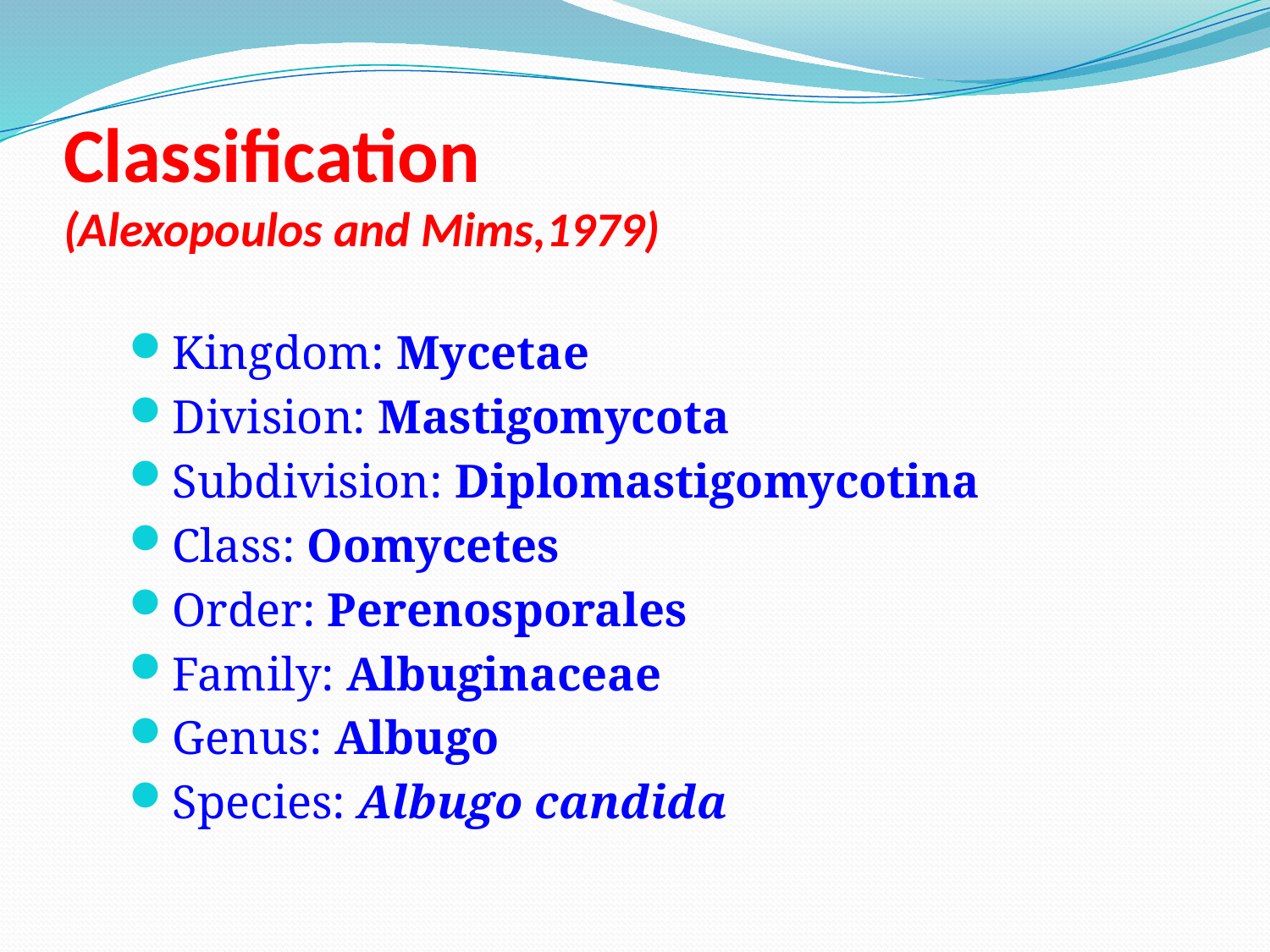

# Classification (Alexopoulos and Mims,1979)
Kingdom: Mycetae
Division: Mastigomycota
Subdivision: Diplomastigomycotina
Class: Oomycetes
Order: Perenosporales
Family: Albuginaceae
Genus: Albugo
Species: Albugo candida